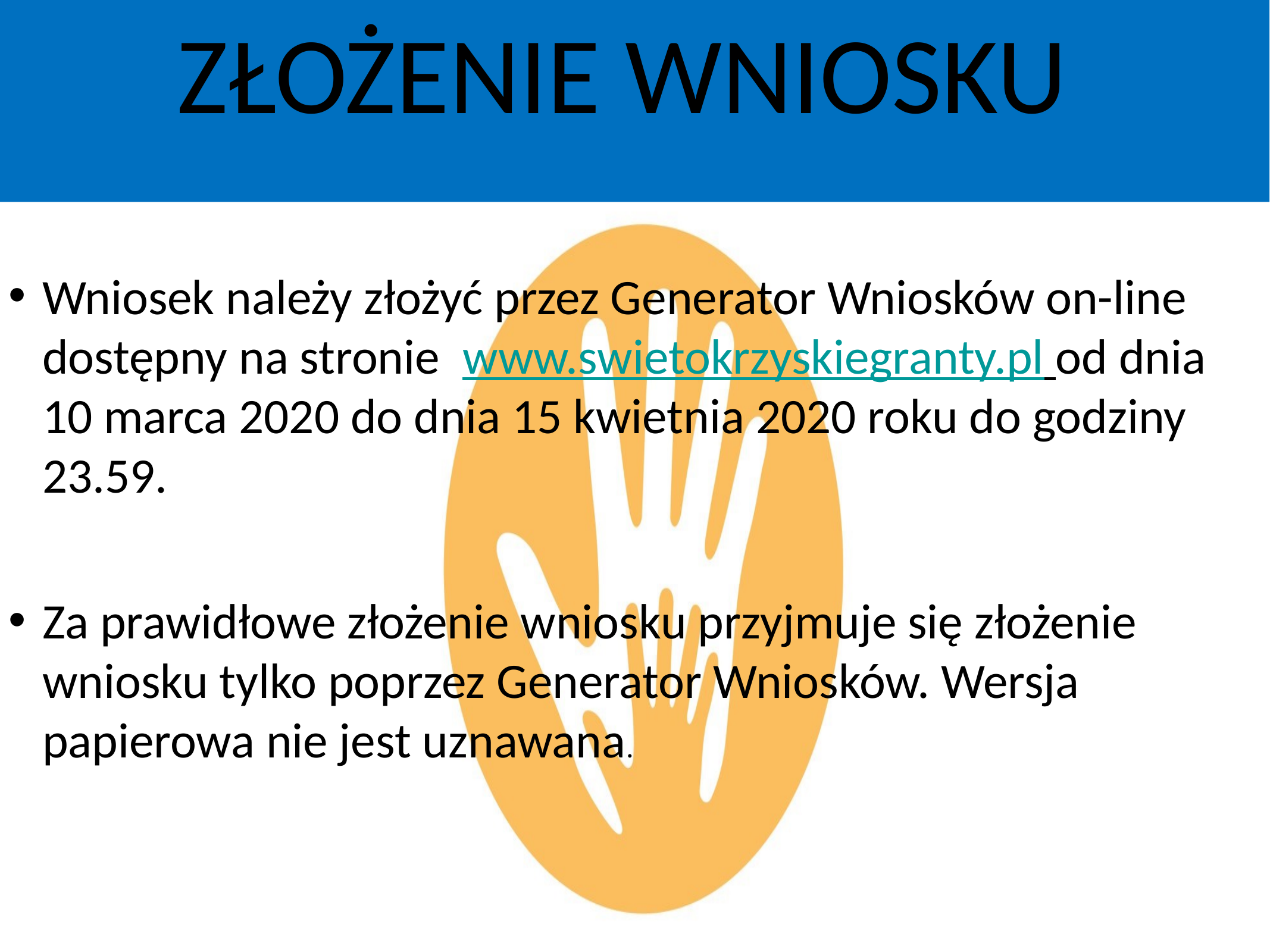

ZŁOŻENIE WNIOSKU
Wniosek należy złożyć przez Generator Wniosków on-line dostępny na stronie  www.swietokrzyskiegranty.pl od dnia 10 marca 2020 do dnia 15 kwietnia 2020 roku do godziny 23.59.

Za prawidłowe złożenie wniosku przyjmuje się złożenie wniosku tylko poprzez Generator Wniosków. Wersja papierowa nie jest uznawana.